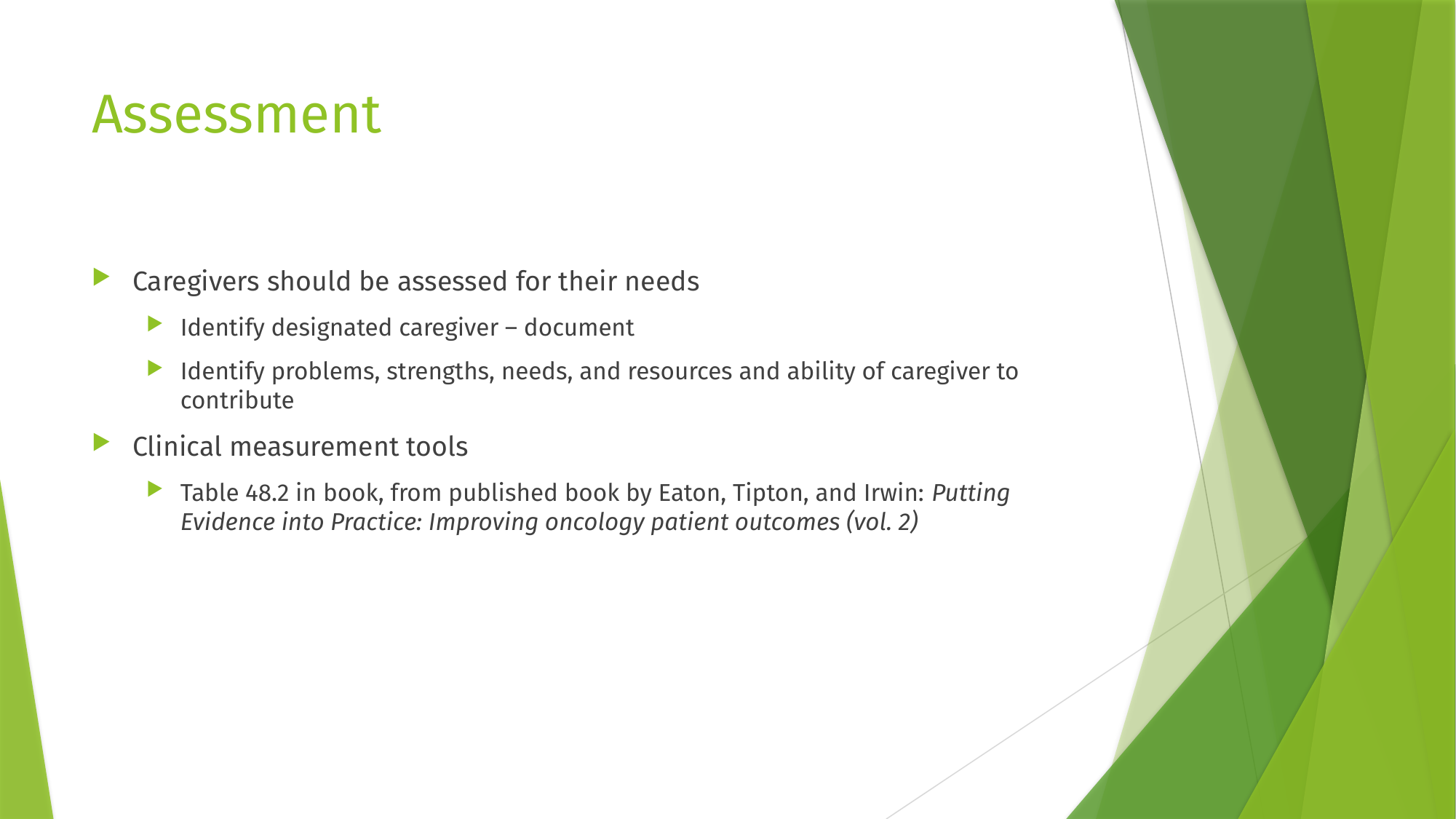

# Assessment
Caregivers should be assessed for their needs
Identify designated caregiver – document
Identify problems, strengths, needs, and resources and ability of caregiver to contribute
Clinical measurement tools
Table 48.2 in book, from published book by Eaton, Tipton, and Irwin: Putting Evidence into Practice: Improving oncology patient outcomes (vol. 2)